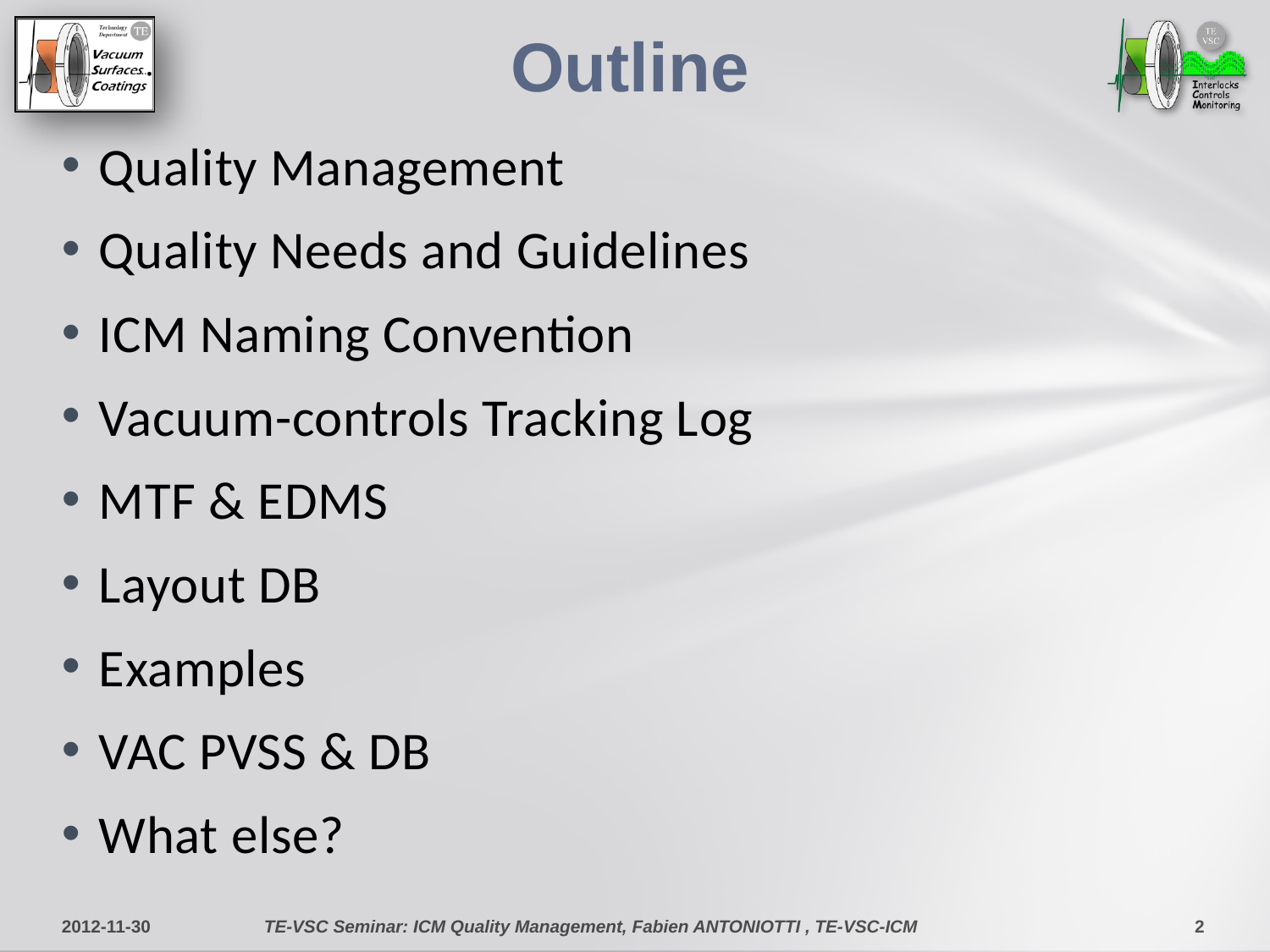

# Outline
Quality Management
Quality Needs and Guidelines
ICM Naming Convention
Vacuum-controls Tracking Log
MTF & EDMS
Layout DB
Examples
VAC PVSS & DB
What else?

2012-11-30
2
TE-VSC Seminar: ICM Quality Management, Fabien ANTONIOTTI , TE-VSC-ICM